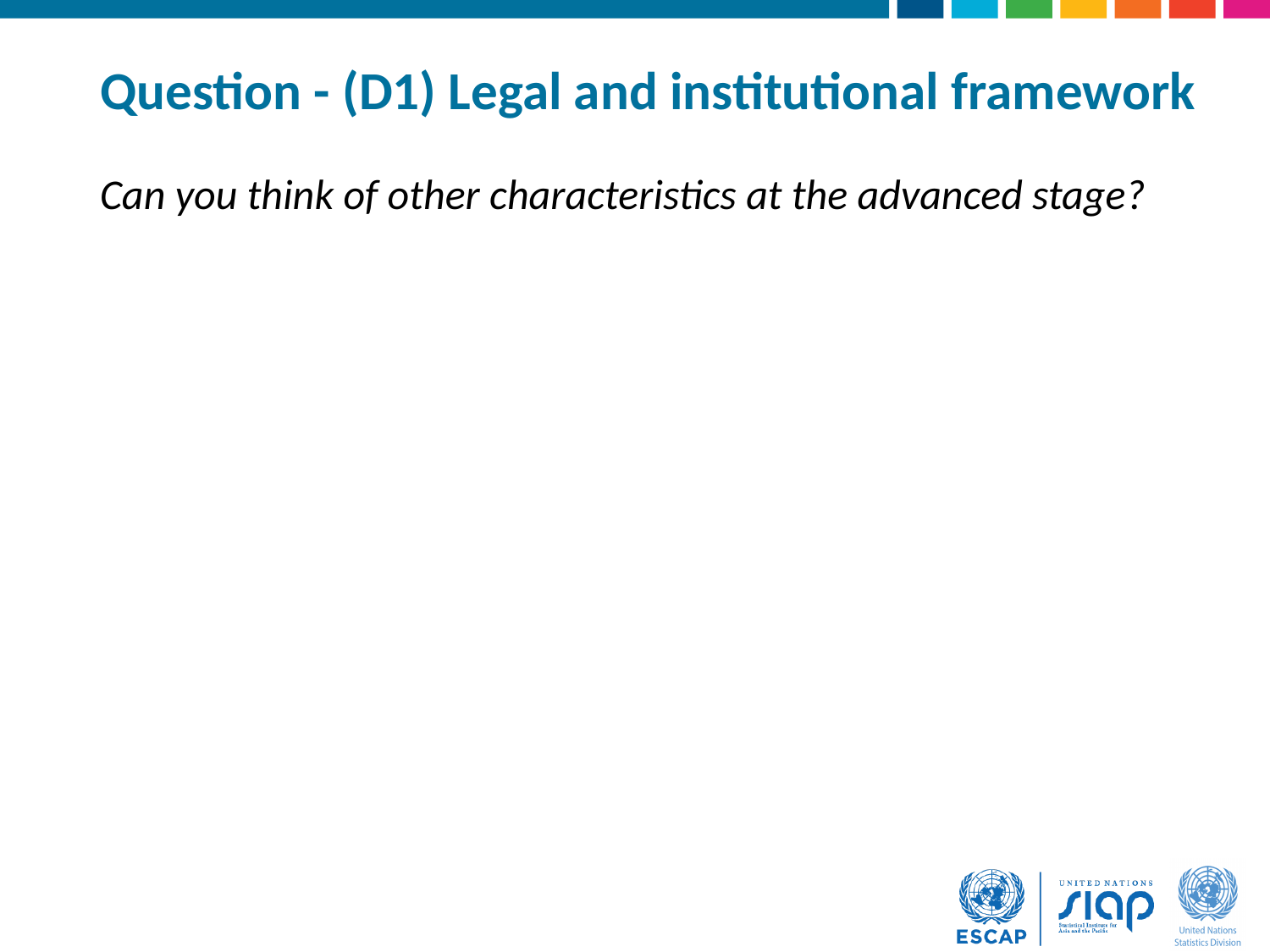

# Question - (D1) Legal and institutional framework
Can you think of other characteristics at the advanced stage?